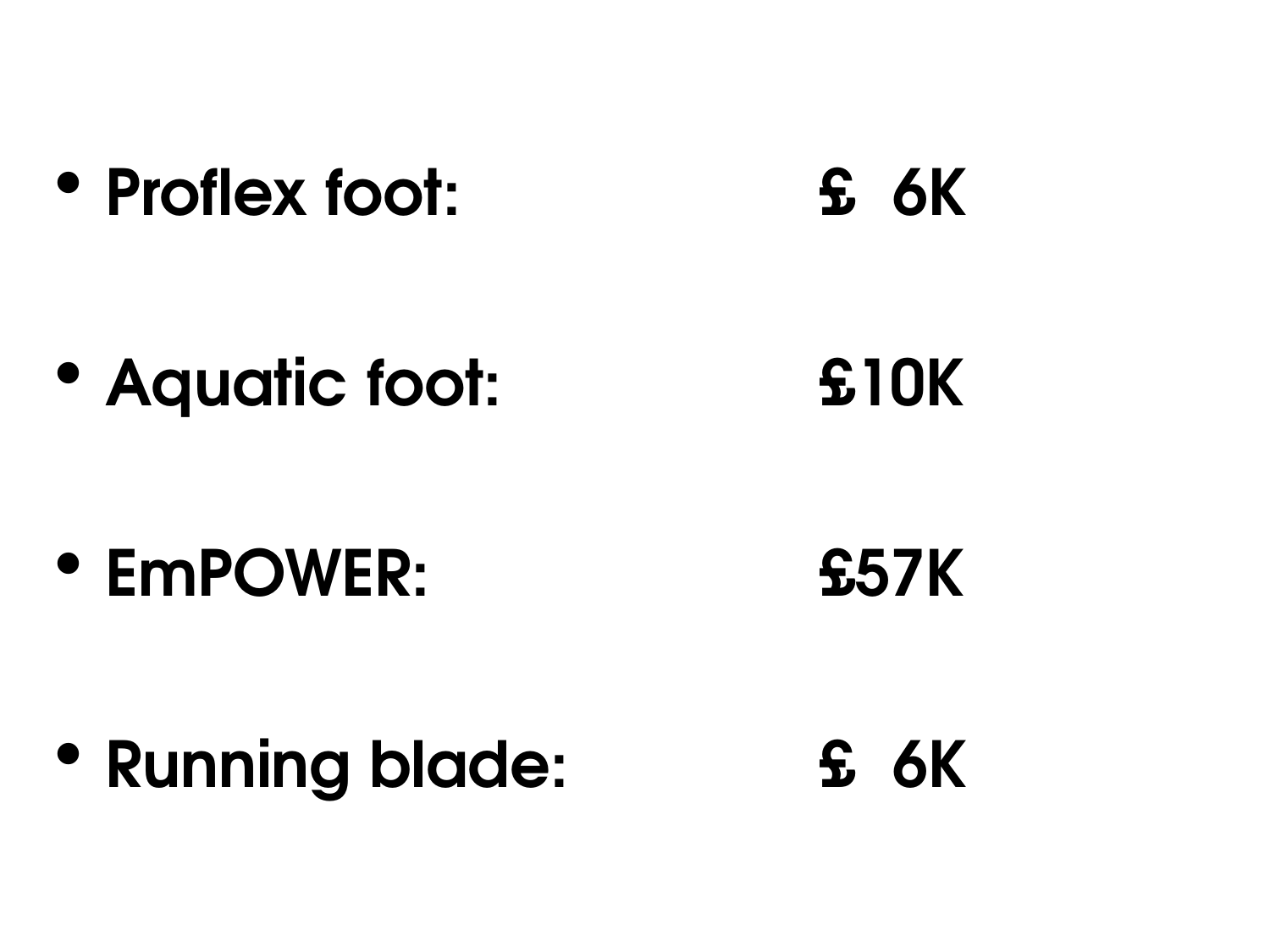

Proflex foot:
£	6K
Aquatic foot:
£10K
EmPOWER:
£57K
Running blade:
£	6K